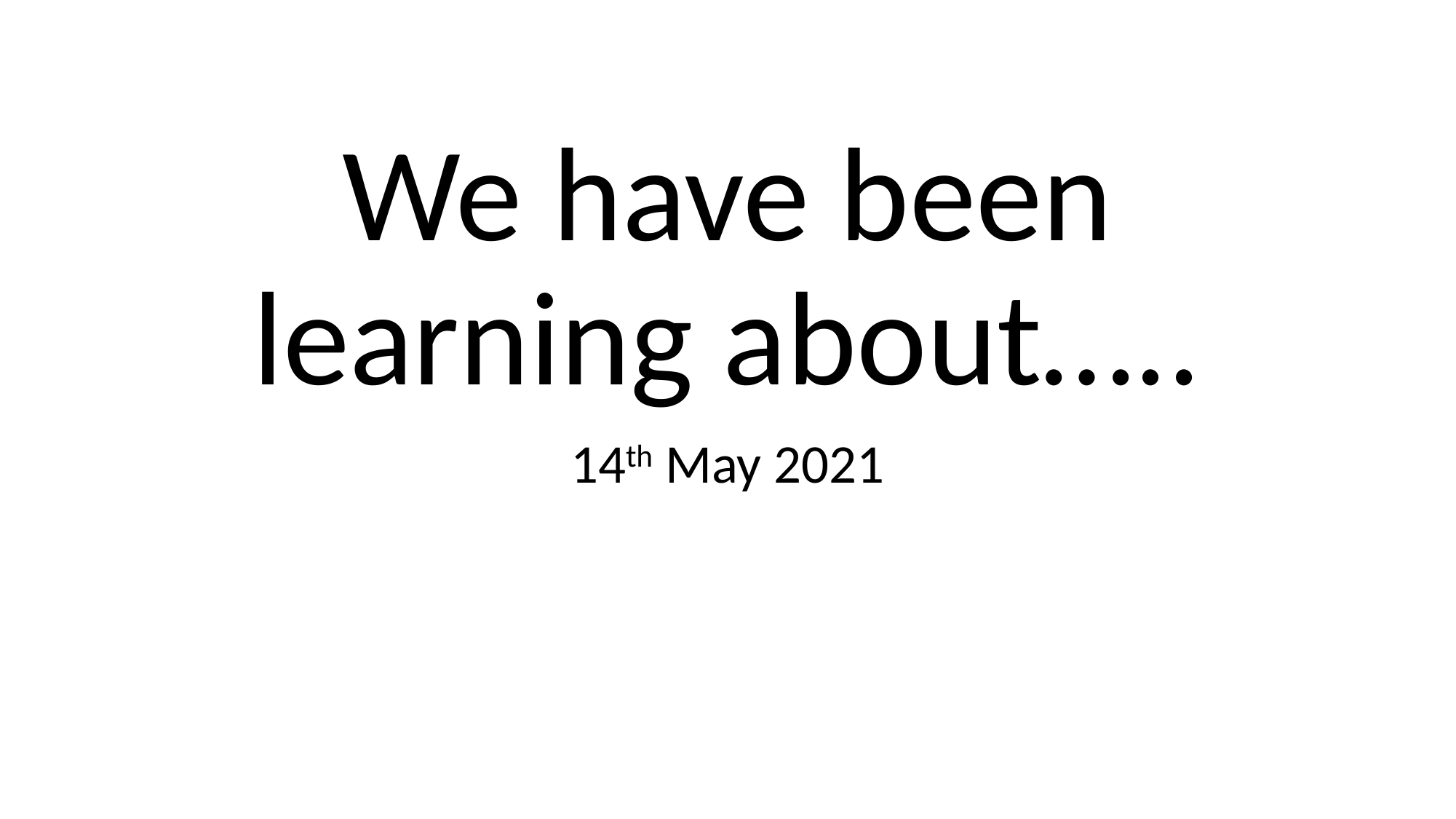

# We have been learning about…..
14th May 2021